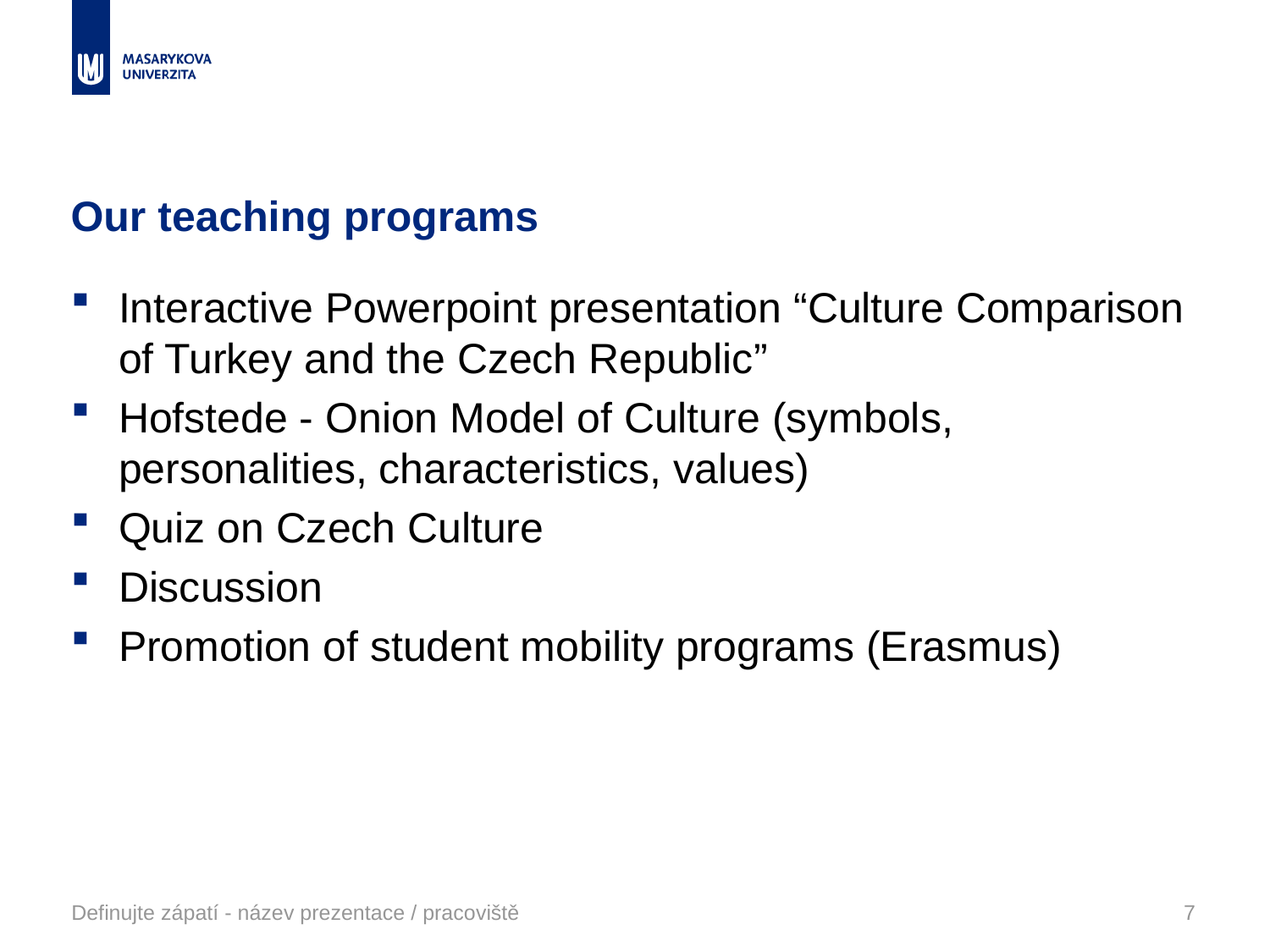

# Our teaching programs
Interactive Powerpoint presentation “Culture Comparison of Turkey and the Czech Republic”
Hofstede - Onion Model of Culture (symbols, personalities, characteristics, values)
Quiz on Czech Culture
Discussion
Promotion of student mobility programs (Erasmus)

Definujte zápatí - název prezentace / pracoviště
7